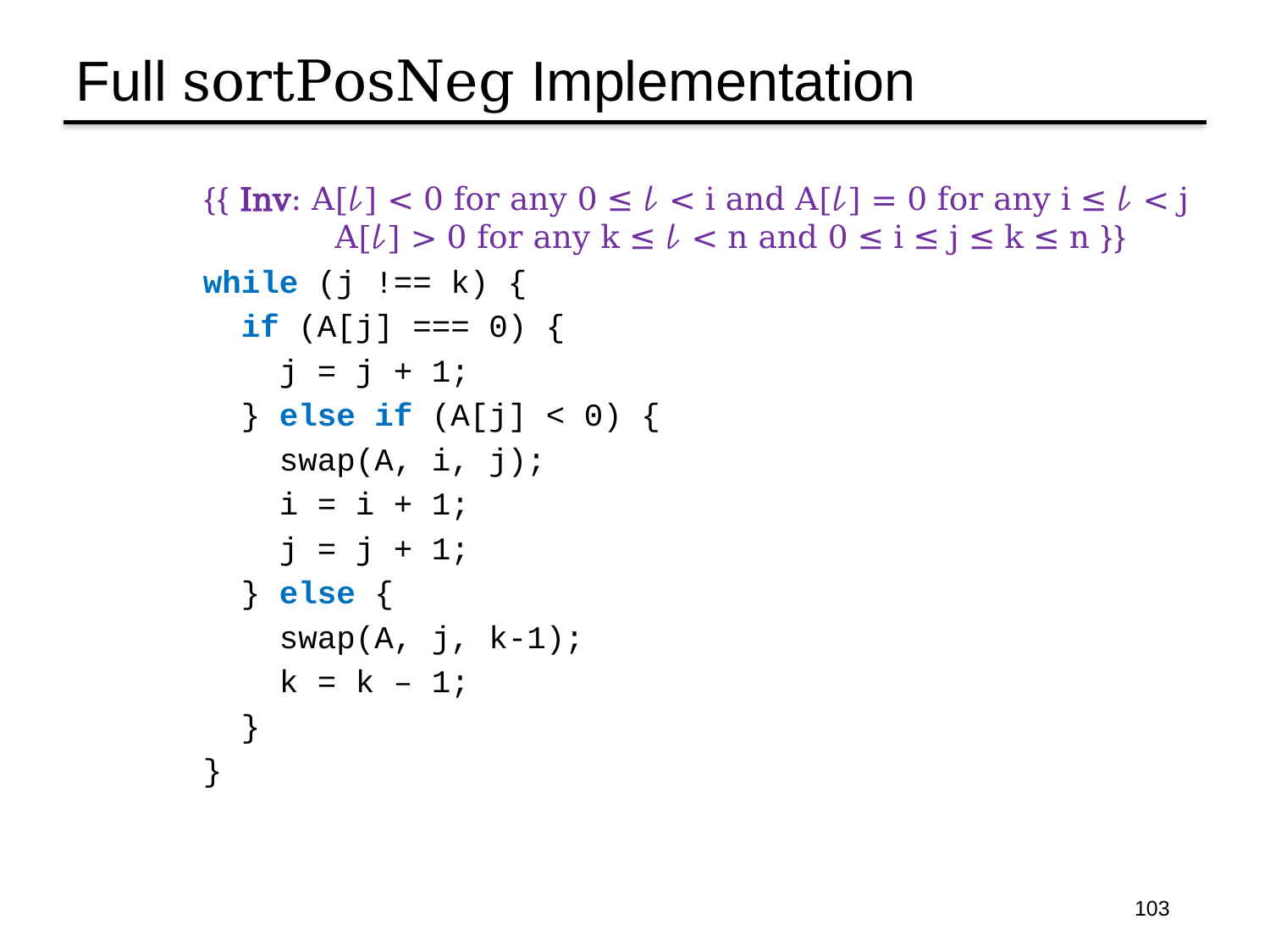

# Full sortPosNeg Implementation
{{ Inv: A[𝓁] < 0 for any 0 ≤ 𝓁 < i and A[𝓁] = 0 for any i ≤ 𝓁 < j
             A[𝓁] > 0 for any k ≤ 𝓁 < n and 0 ≤ i ≤ j ≤ k ≤ n }}
while (j !== k) {
  if (A[j] === 0) {
    j = j + 1;
  } else if (A[j] < 0) {
    swap(A, i, j);
    i = i + 1;
    j = j + 1;
  } else {
    swap(A, j, k-1);
    k = k – 1;
  }
}
103